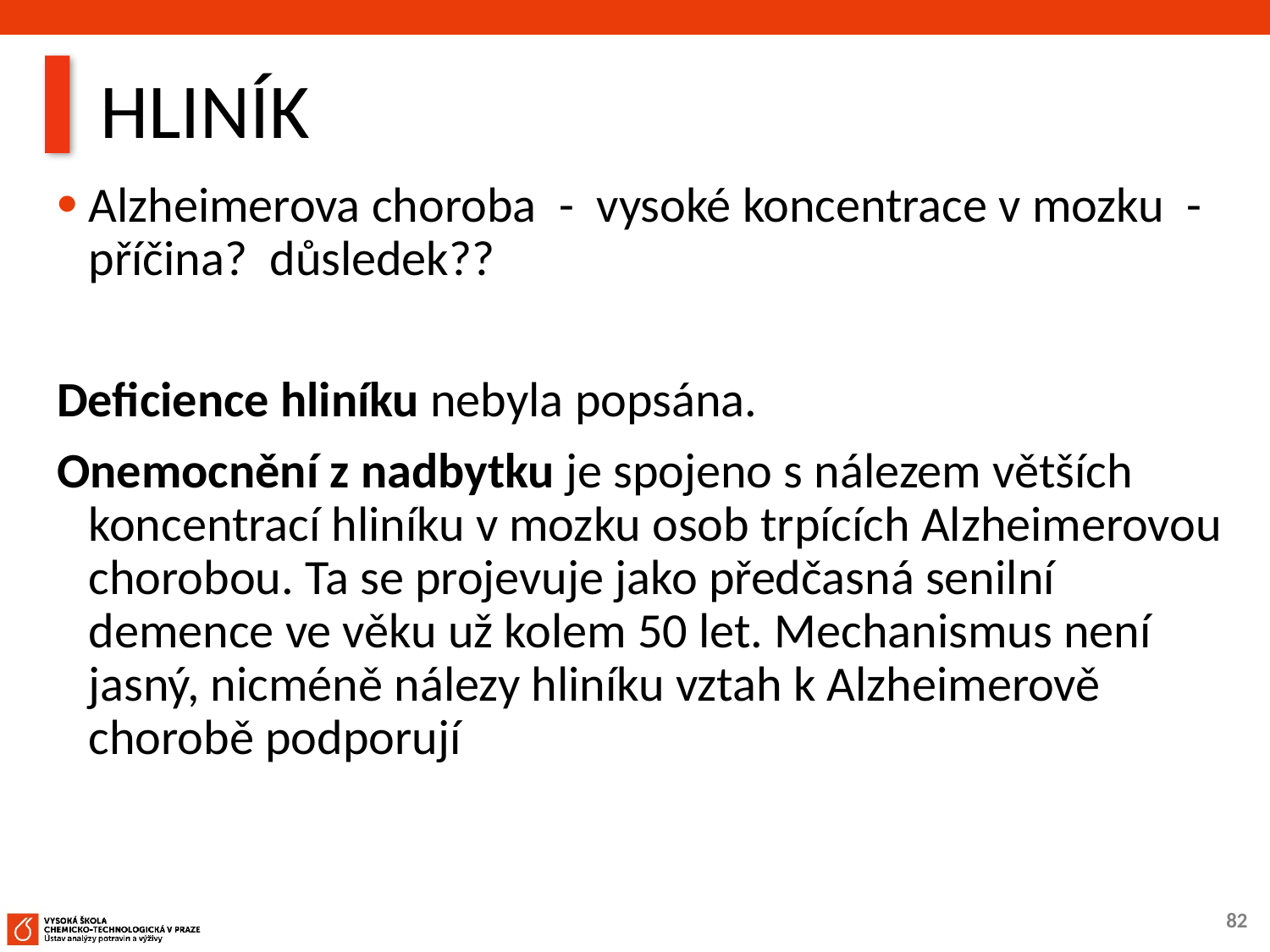

# HLINÍK
Alzheimerova choroba  -  vysoké koncentrace v mozku  -  příčina?  důsledek??

Deficience hliníku nebyla popsána.
Onemocnění z nadbytku je spojeno s nálezem větších koncentrací hliníku v mozku osob trpících Alzheimerovou chorobou. Ta se projevuje jako předčasná senilní demence ve věku už kolem 50 let. Mechanismus není jasný, nicméně nálezy hliníku vztah k Alzheimerově chorobě podporují